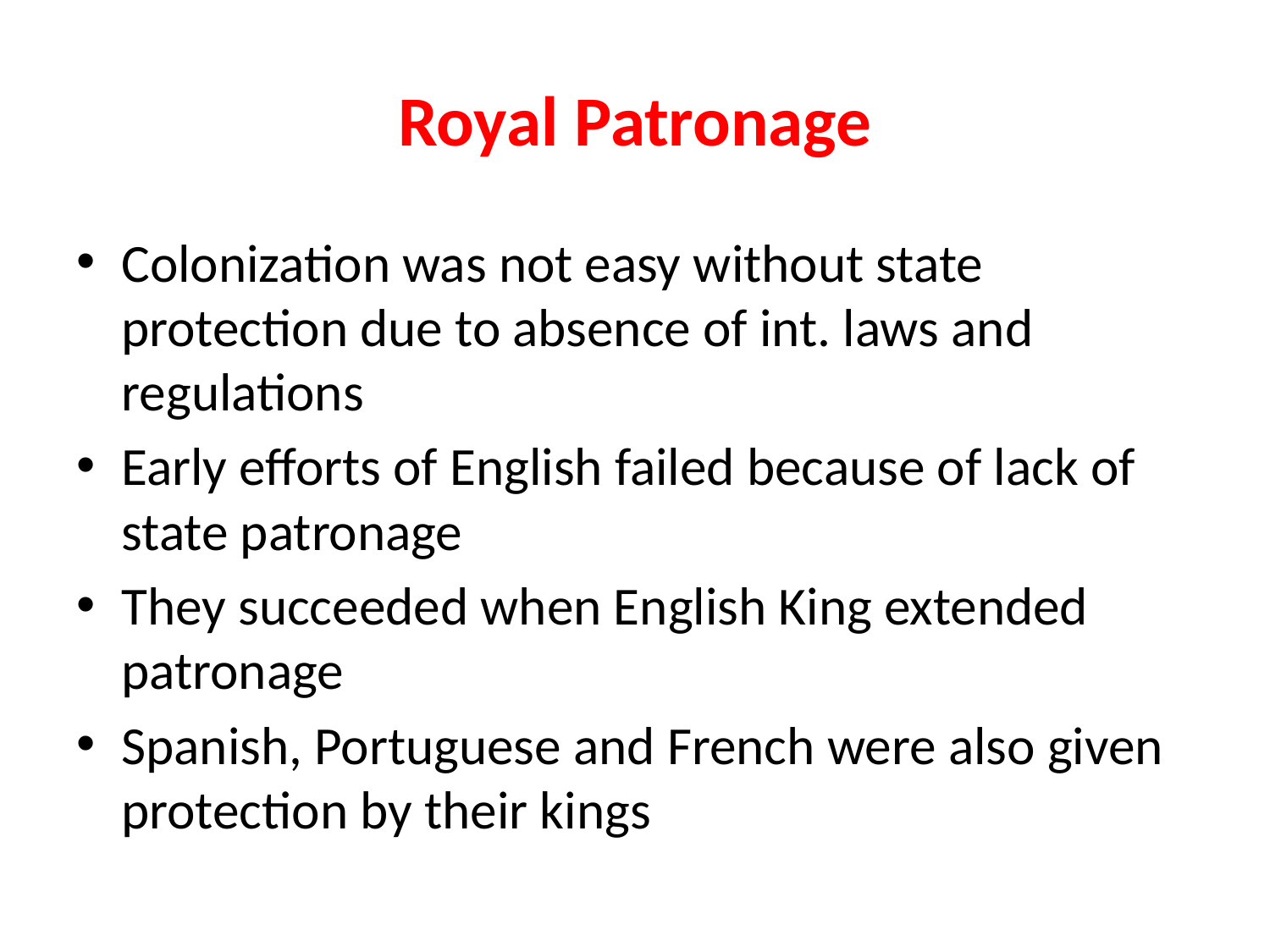

# Royal Patronage
Colonization was not easy without state protection due to absence of int. laws and regulations
Early efforts of English failed because of lack of state patronage
They succeeded when English King extended patronage
Spanish, Portuguese and French were also given protection by their kings